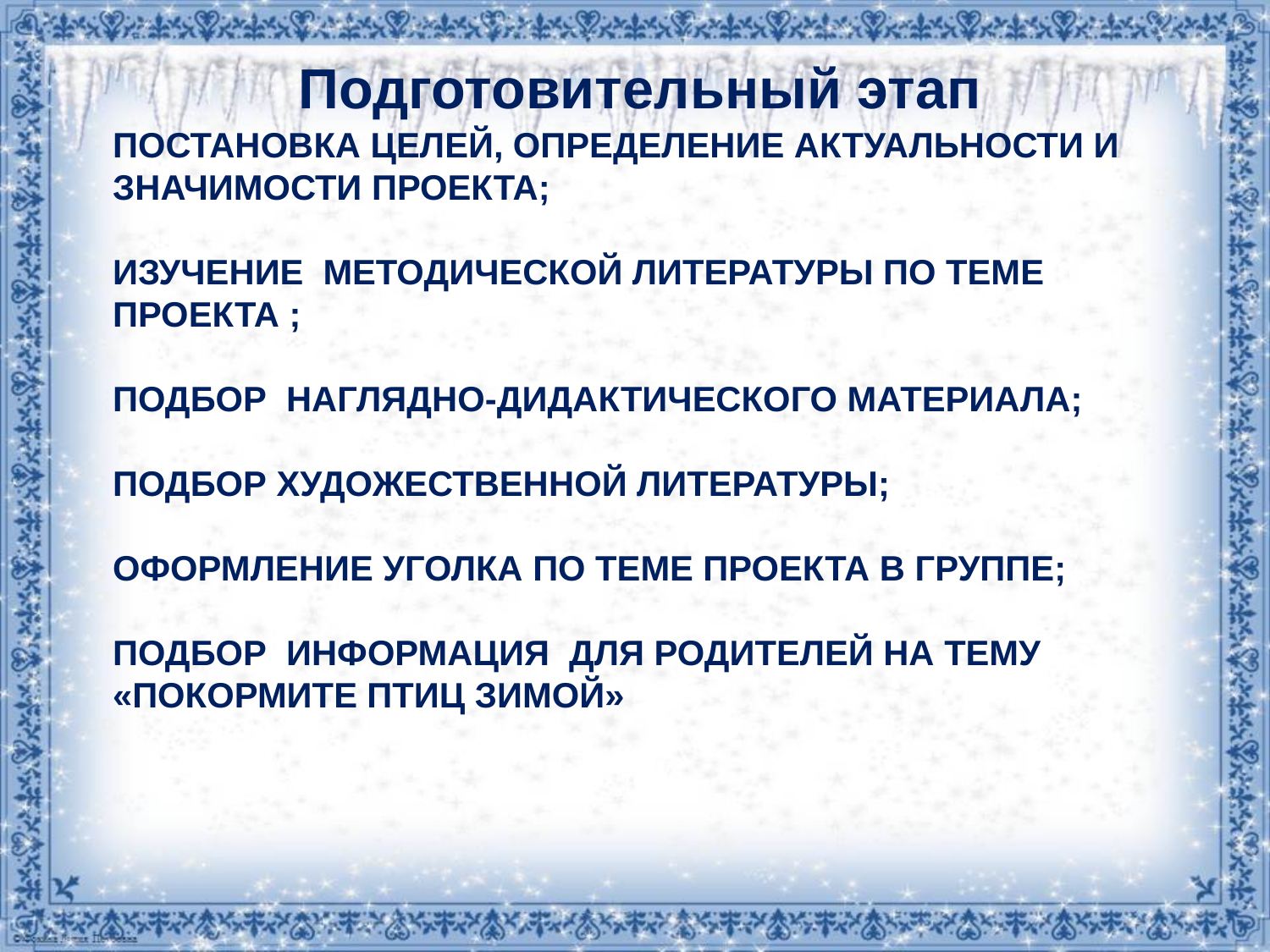

Подготовительный этап
# постановка целей, определение актуальности и значимости проекта; изучение  методической литературы по теме проекта ; подбор  наглядно-дидактического материала; подбор художественной литературы; оформление уголка по теме проекта в группе; Подбор  Информация  для родителей на тему «Покормите птиц зимой»